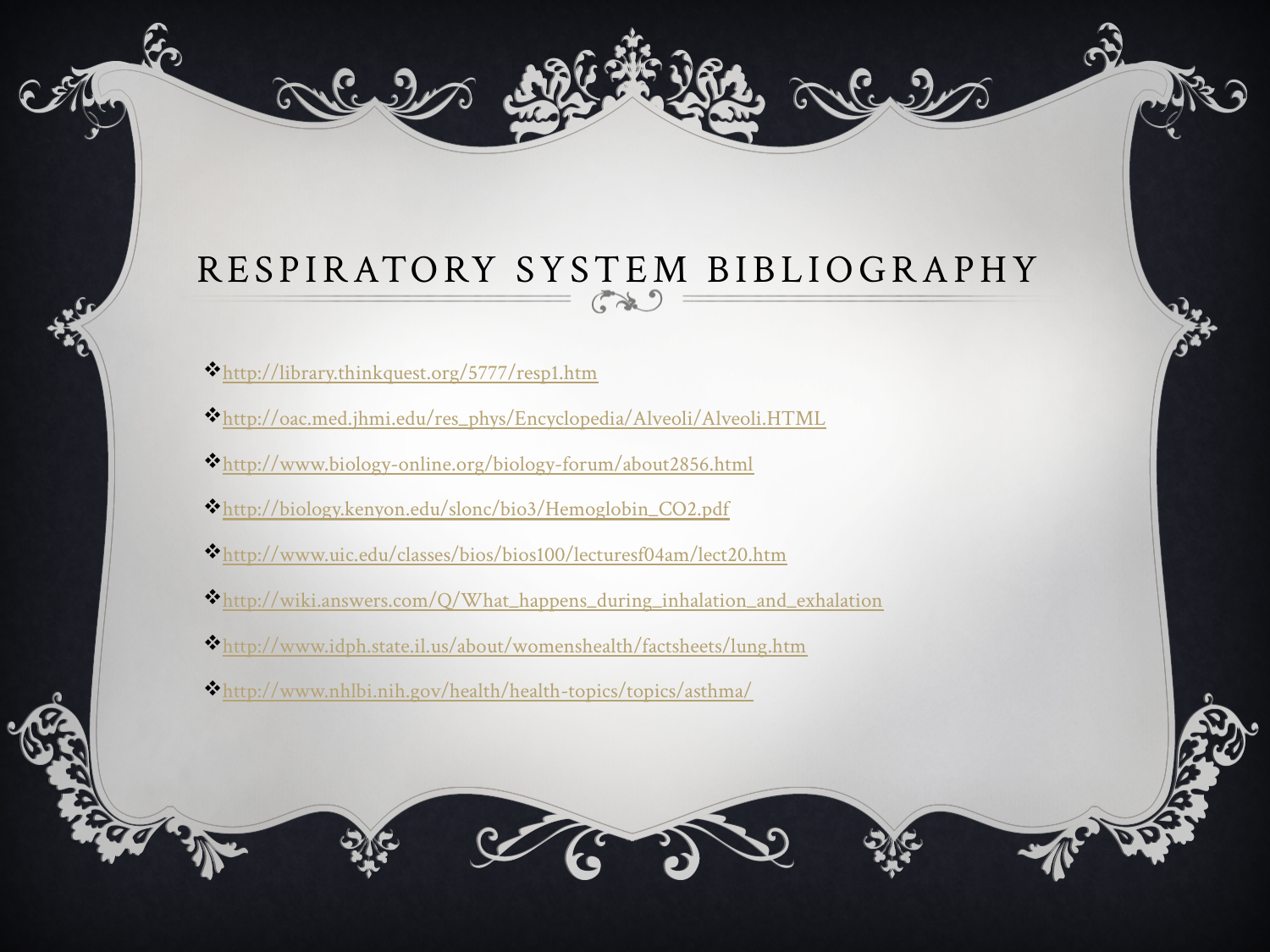

# Respiratory System Bibliography
http://library.thinkquest.org/5777/resp1.htm
http://oac.med.jhmi.edu/res_phys/Encyclopedia/Alveoli/Alveoli.HTML
http://www.biology-online.org/biology-forum/about2856.html
http://biology.kenyon.edu/slonc/bio3/Hemoglobin_CO2.pdf
http://www.uic.edu/classes/bios/bios100/lecturesf04am/lect20.htm
http://wiki.answers.com/Q/What_happens_during_inhalation_and_exhalation
http://www.idph.state.il.us/about/womenshealth/factsheets/lung.htm
http://www.nhlbi.nih.gov/health/health-topics/topics/asthma/